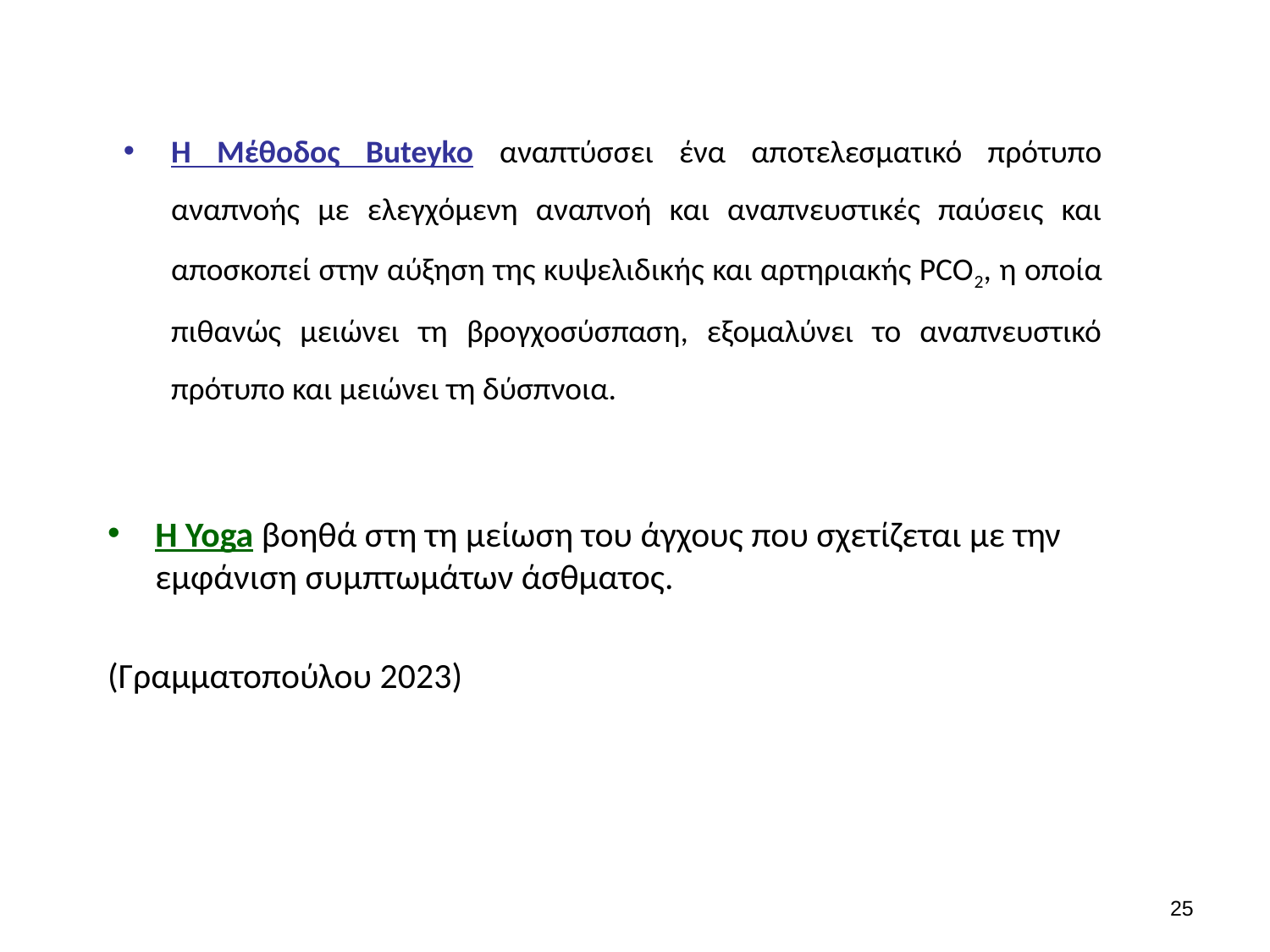

#
Η Μέθοδος Buteyko αναπτύσσει ένα αποτελεσματικό πρότυπο αναπνοής με ελεγχόμενη αναπνοή και αναπνευστικές παύσεις και αποσκοπεί στην αύξηση της κυψελιδικής και αρτηριακής PCO2, η οποία πιθανώς μειώνει τη βρογχοσύσπαση, εξομαλύνει το αναπνευστικό πρότυπο και μειώνει τη δύσπνοια.

Η Yoga βοηθά στη τη μείωση του άγχους που σχετίζεται με την εμφάνιση συμπτωμάτων άσθματος.

(Γραμματοπούλου 2023)
25